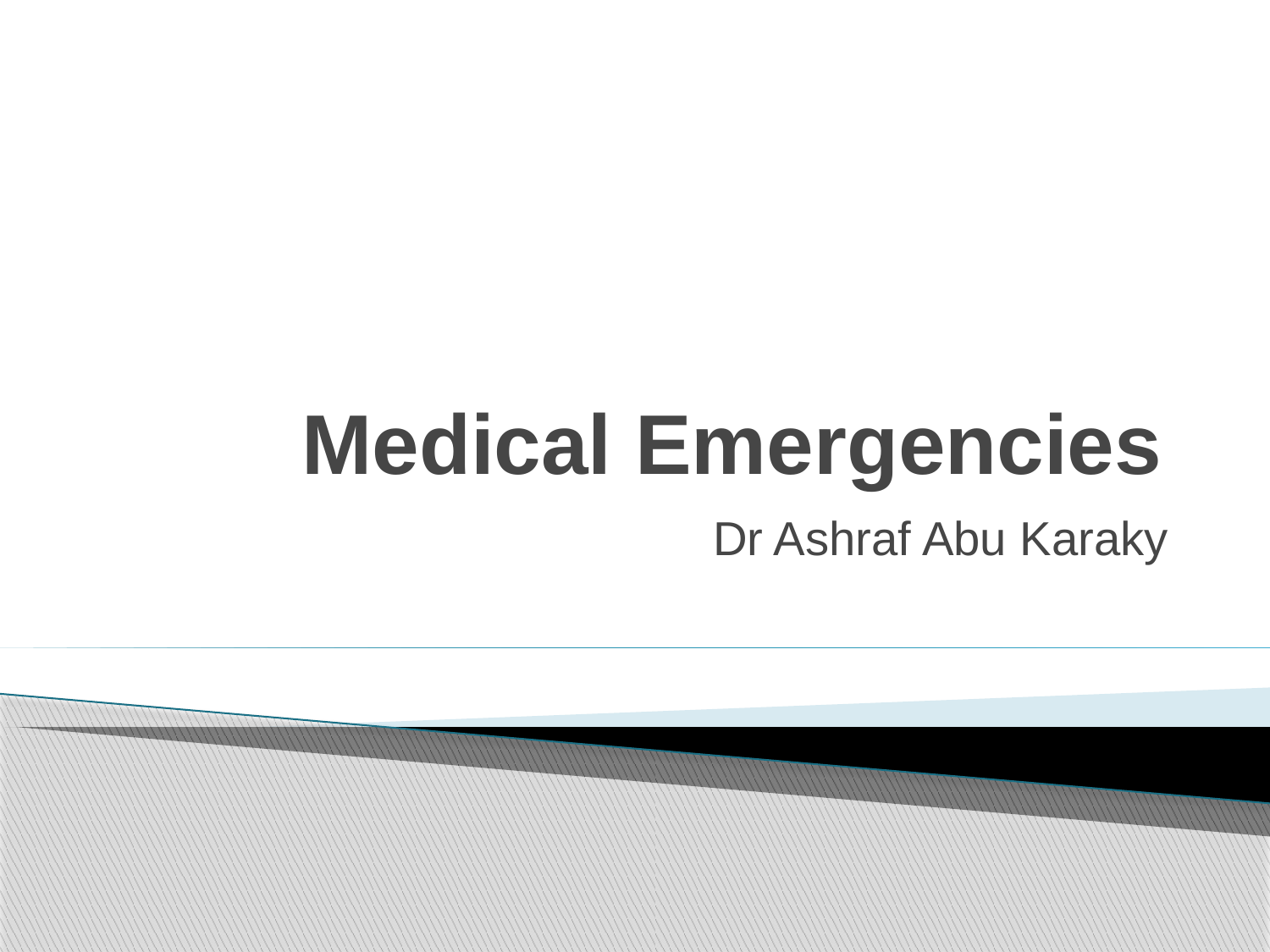

# Medical Emergencies
Dr Ashraf Abu Karaky